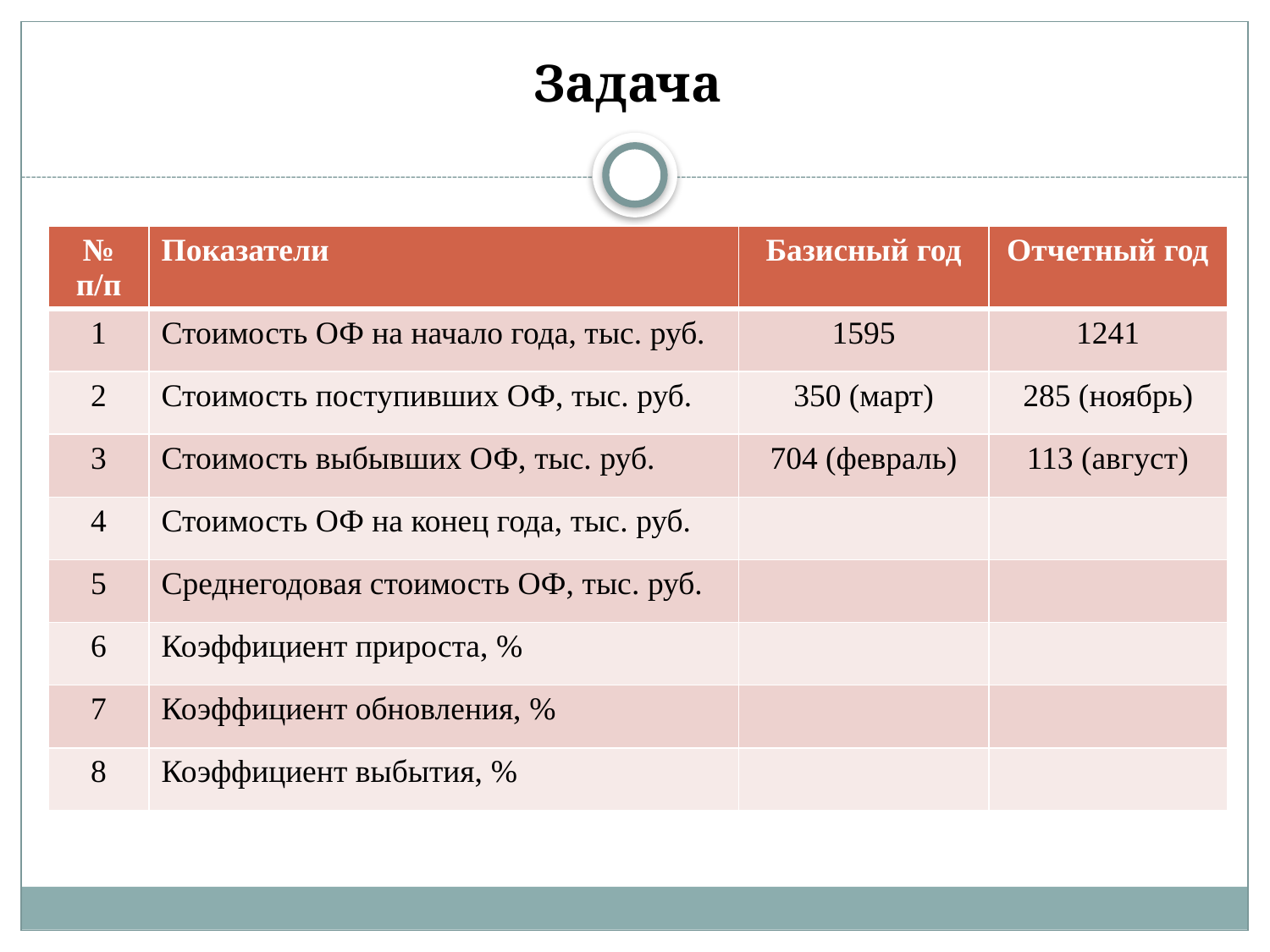

# Задача
| № п/п | Показатели | Базисный год | Отчетный год |
| --- | --- | --- | --- |
| 1 | Стоимость ОФ на начало года, тыс. руб. | 1595 | 1241 |
| 2 | Стоимость поступивших ОФ, тыс. руб. | 350 (март) | 285 (ноябрь) |
| 3 | Стоимость выбывших ОФ, тыс. руб. | 704 (февраль) | 113 (август) |
| 4 | Стоимость ОФ на конец года, тыс. руб. |  |  |
| 5 | Среднегодовая стоимость ОФ, тыс. руб. |  |  |
| 6 | Коэффициент прироста, % |  |  |
| 7 | Коэффициент обновления, % |  |  |
| 8 | Коэффициент выбытия, % |  |  |